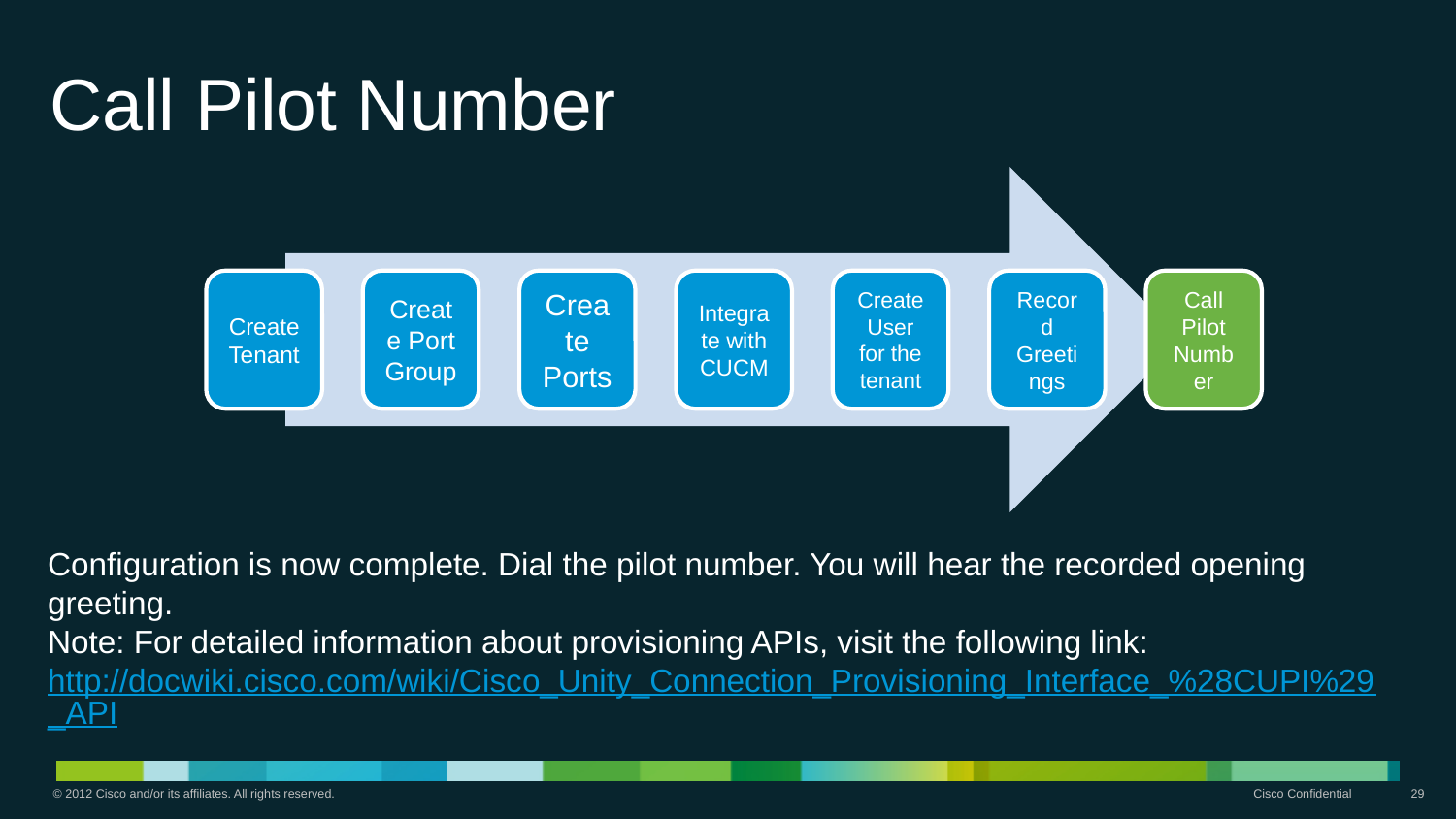

# Call Pilot Number
Create Tenant
Create Ports
Call Pilot Number
Create Port Group
Integrate with CUCM
Create User for the tenant
Record Greetings
Configuration is now complete. Dial the pilot number. You will hear the recorded opening greeting.
Note: For detailed information about provisioning APIs, visit the following link:
http://docwiki.cisco.com/wiki/Cisco_Unity_Connection_Provisioning_Interface_%28CUPI%29_API